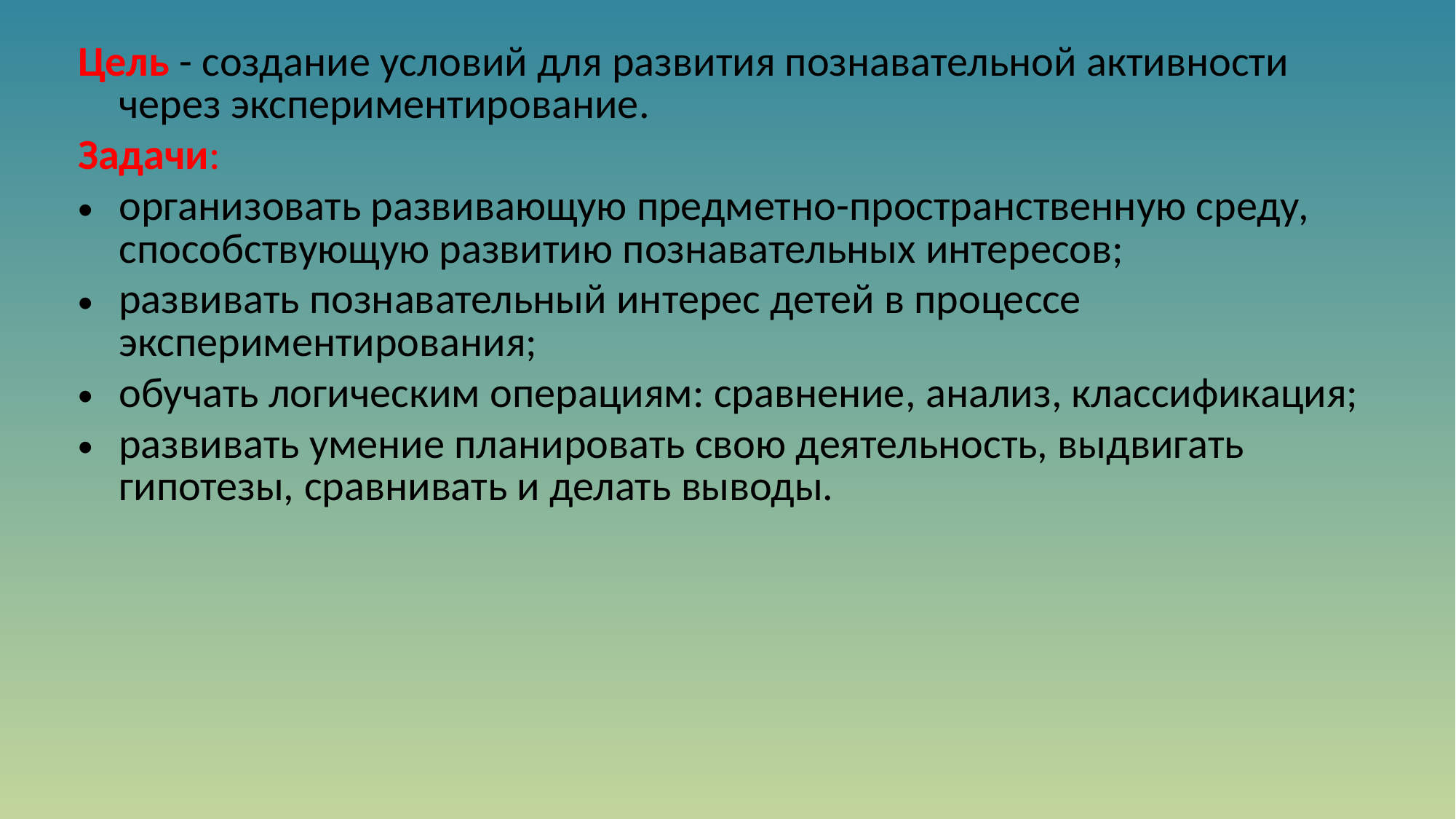

Цель - создание условий для развития познавательной активности через экспериментирование.
Задачи:
организовать развивающую предметно-пространственную среду, способствующую развитию познавательных интересов;
развивать познавательный интерес детей в процессе экспериментирования;
обучать логическим операциям: сравнение, анализ, классификация;
развивать умение планировать свою деятельность, выдвигать гипотезы, сравнивать и делать выводы.